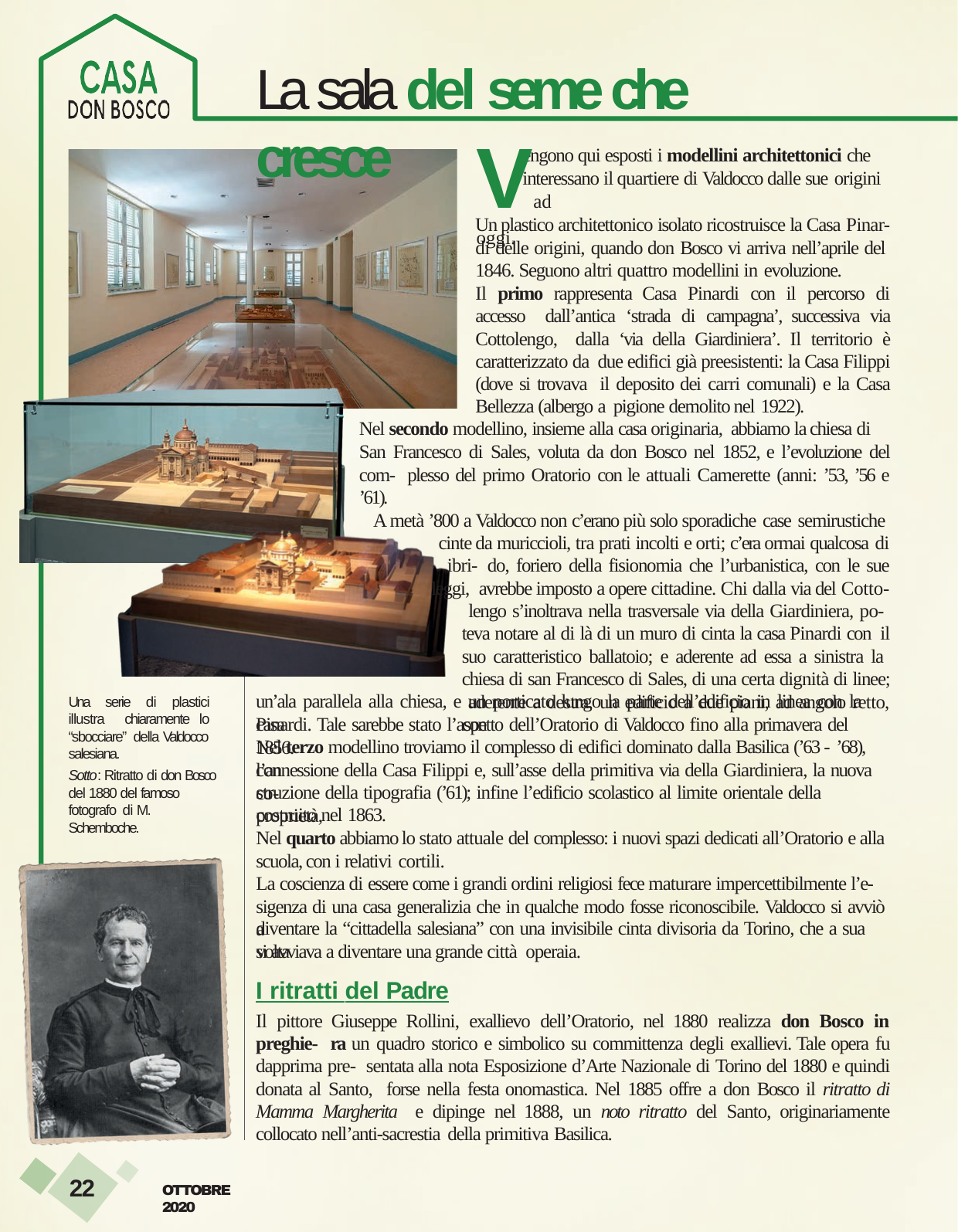

# La sala del seme che cresce

Vad oggi.
engono qui esposti i modellini architettonici che
interessano il quartiere di Valdocco dalle sue origini
Un plastico architettonico isolato ricostruisce la Casa Pinar-
di delle origini, quando don Bosco vi arriva nell’aprile del  1846. Seguono altri quattro modellini in evoluzione.
Il primo rappresenta Casa Pinardi con il percorso di accesso  dall’antica ‘strada di campagna’, successiva via Cottolengo,  dalla ‘via della Giardiniera’. Il territorio è caratterizzato da  due edifici già preesistenti: la Casa Filippi (dove si trovava  il deposito dei carri comunali) e la Casa Bellezza (albergo a  pigione demolito nel 1922).
Nel secondo modellino, insieme alla casa originaria, abbiamo la chiesa di
San Francesco di Sales, voluta da don Bosco nel 1852, e l’evoluzione del com-  plesso del primo Oratorio con le attuali Camerette (anni: ’53, ’56 e ’61).
A metà ’800 a Valdocco non c’erano più solo sporadiche case semirustiche  cinte da muriccioli, tra prati incolti e orti; c’era ormai qualcosa di ibri-  do, foriero della fisionomia che l’urbanistica, con le sue leggi,  avrebbe imposto a opere cittadine. Chi dalla via del Cotto-
lengo s’inoltrava nella trasversale via della Giardiniera, po-  teva notare al di là di un muro di cinta la casa Pinardi con  il suo caratteristico ballatoio; e aderente ad essa a sinistra la  chiesa di san Francesco di Sales, di una certa dignità di linee;  aderente a destra, un edificio a due piani, ad angolo retto, con
un’ala parallela alla chiesa, e un porticato lungo la parte dell’edificio in linea con la casa
Una serie di plastici illustra  chiaramente lo “sbocciare”  della Valdocco salesiana.
Sotto: Ritratto di don Bosco  del 1880 del famoso fotografo  di M. Schemboche.
Pinardi. Tale sarebbe stato l’aspetto dell’Oratorio di Valdocco fino alla primavera del 1856.
Nel terzo modellino troviamo il complesso di edifici dominato dalla Basilica (’63 - ’68), con
l’annessione della Casa Filippi e, sull’asse della primitiva via della Giardiniera, la nuova co-
struzione della tipografia (’61); infine l’edificio scolastico al limite orientale della proprietà,
costruito nel 1863.
Nel quarto abbiamo lo stato attuale del complesso: i nuovi spazi dedicati all’Oratorio e alla  scuola, con i relativi cortili.
La coscienza di essere come i grandi ordini religiosi fece maturare impercettibilmente l’e-  sigenza di una casa generalizia che in qualche modo fosse riconoscibile. Valdocco si avviò a

diventare la “cittadella salesiana” con una invisibile cinta divisoria da Torino, che a sua volta
si avviava a diventare una grande città operaia.
I ritratti del Padre
Il pittore Giuseppe Rollini, exallievo dell’Oratorio, nel 1880 realizza don Bosco in preghie-  ra un quadro storico e simbolico su committenza degli exallievi. Tale opera fu dapprima pre-  sentata alla nota Esposizione d’Arte Nazionale di Torino del 1880 e quindi donata al Santo,  forse nella festa onomastica. Nel 1885 offre a don Bosco il ritratto di Mamma Margherita  e dipinge nel 1888, un noto ritratto del Santo, originariamente collocato nell’anti-sacrestia  della primitiva Basilica.
22
OTTOBRE 2020